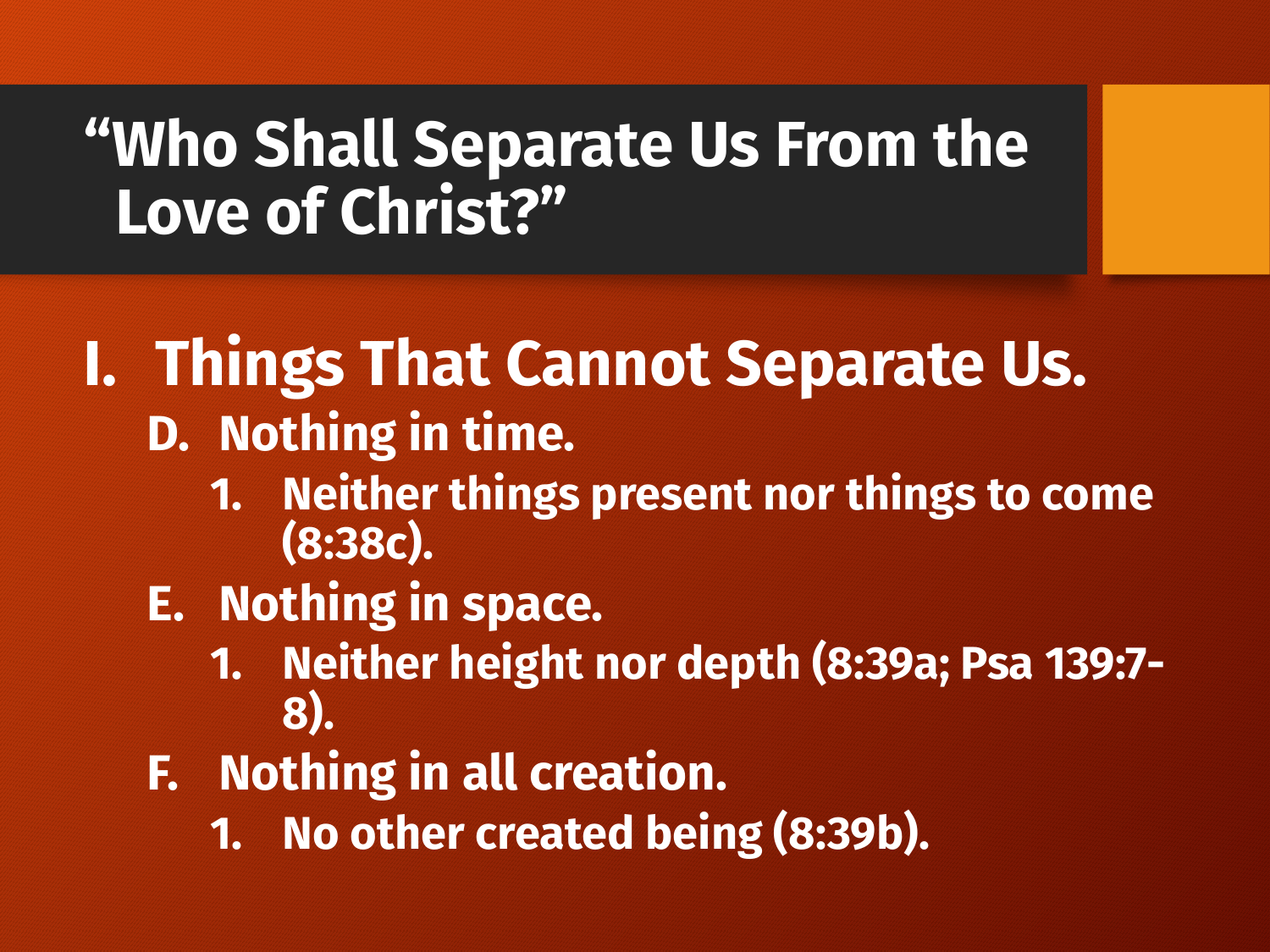

# “Who Shall Separate Us From the Love of Christ?”
Things That Cannot Separate Us.
D.	Nothing in time.
1.	Neither things present nor things to come (8:38c).
E.	Nothing in space.
1.	Neither height nor depth (8:39a; Psa 139:7-8).
F.	Nothing in all creation.
1.	No other created being (8:39b).